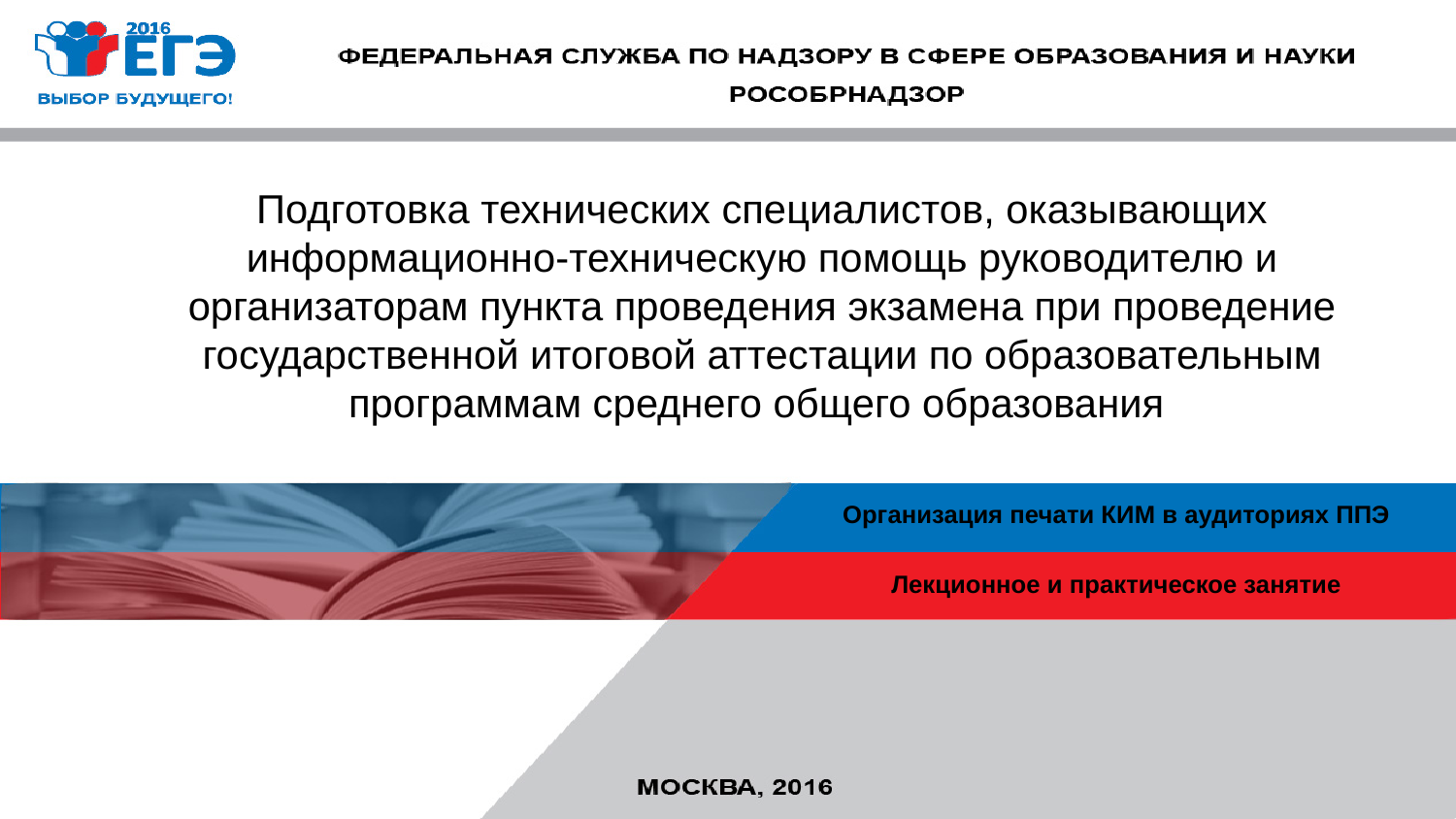

# Подготовка технических специалистов, оказывающих информационно-техническую помощь руководителю и организаторам пункта проведения экзамена при проведение государственной итоговой аттестации по образовательным программам среднего общего образования
Организация печати КИМ в аудиториях ППЭ

Лекционное и практическое занятие